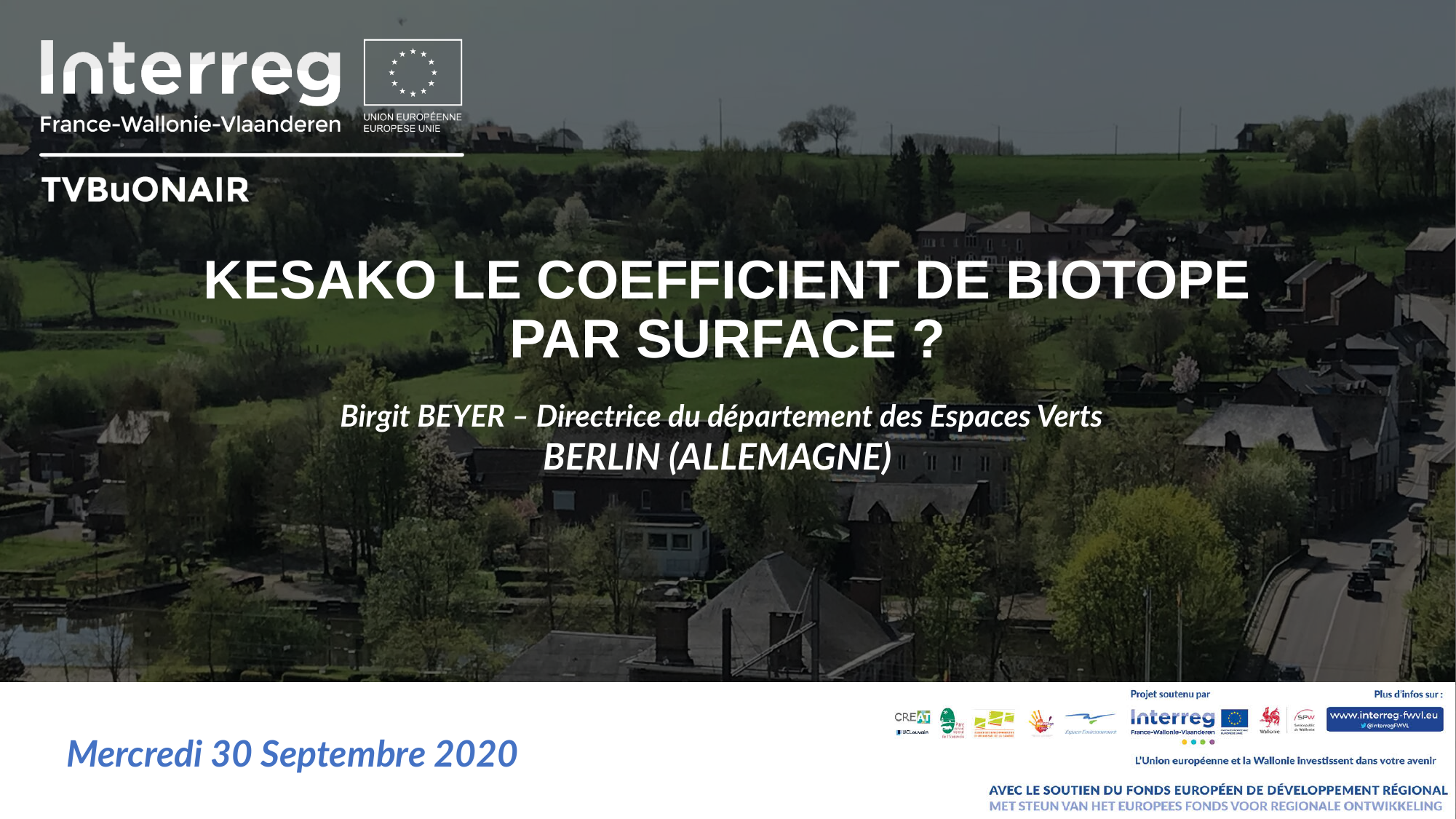

# KESAKO LE COEFFICIENT DE BIOTOPE PAR SURFACE ?
Birgit BEYER – Directrice du département des Espaces Verts
BERLIN (ALLEMAGNE)
Mercredi 30 Septembre 2020